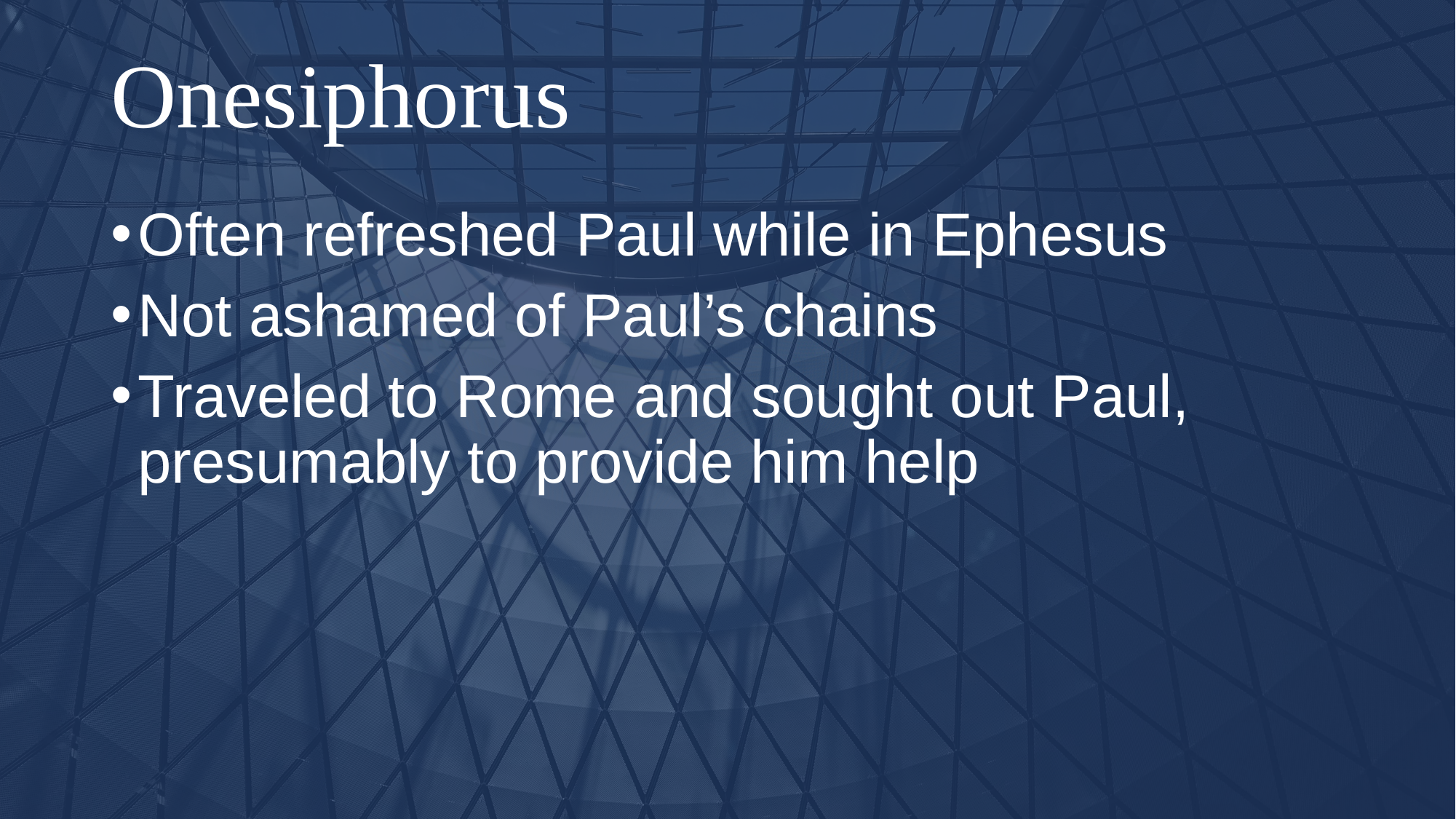

# Onesiphorus
Often refreshed Paul while in Ephesus
Not ashamed of Paul’s chains
Traveled to Rome and sought out Paul, presumably to provide him help